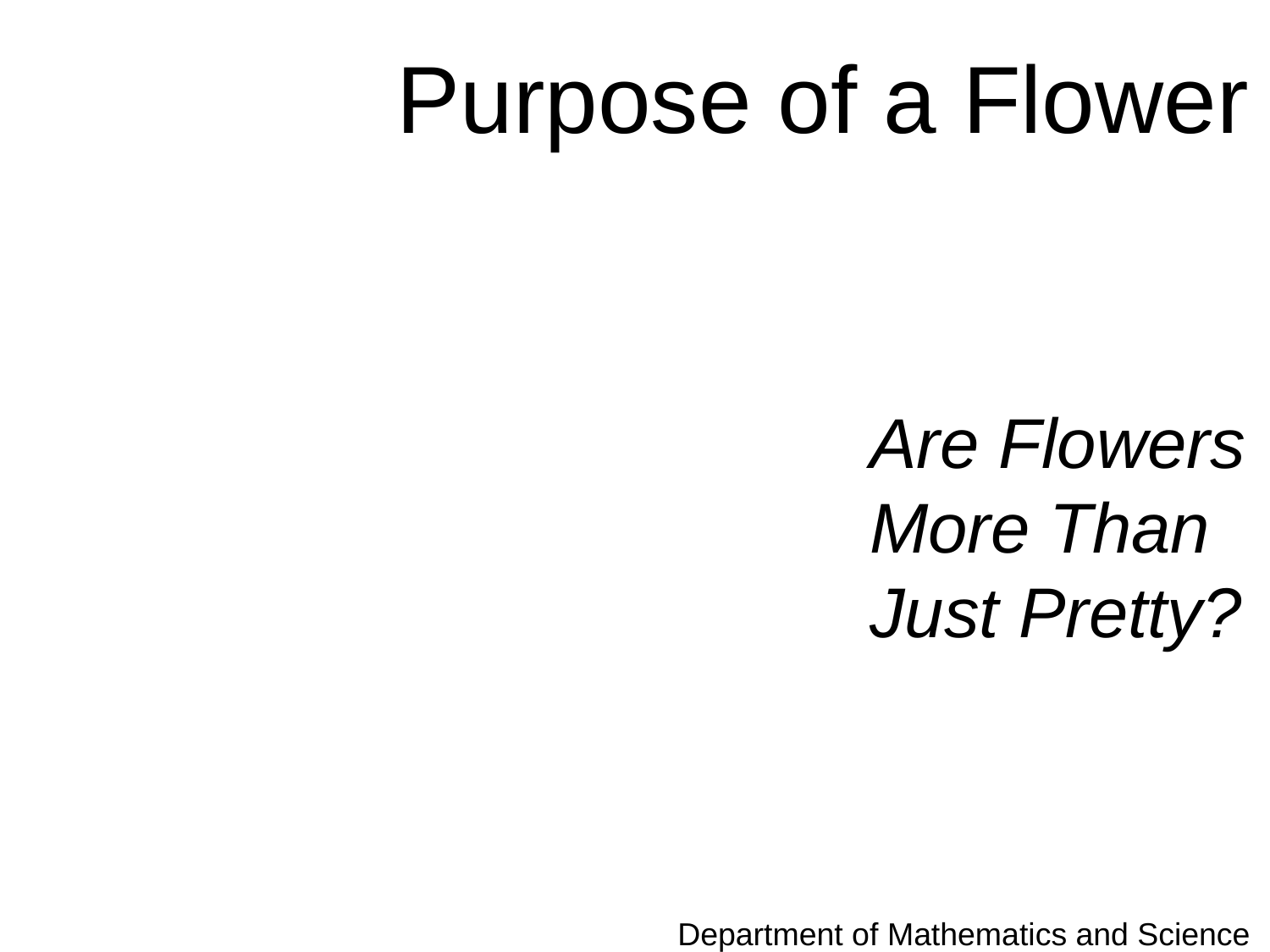

Purpose of a Flower
Are Flowers
More Than
Just Pretty?

                                     Department of Mathematics and Science